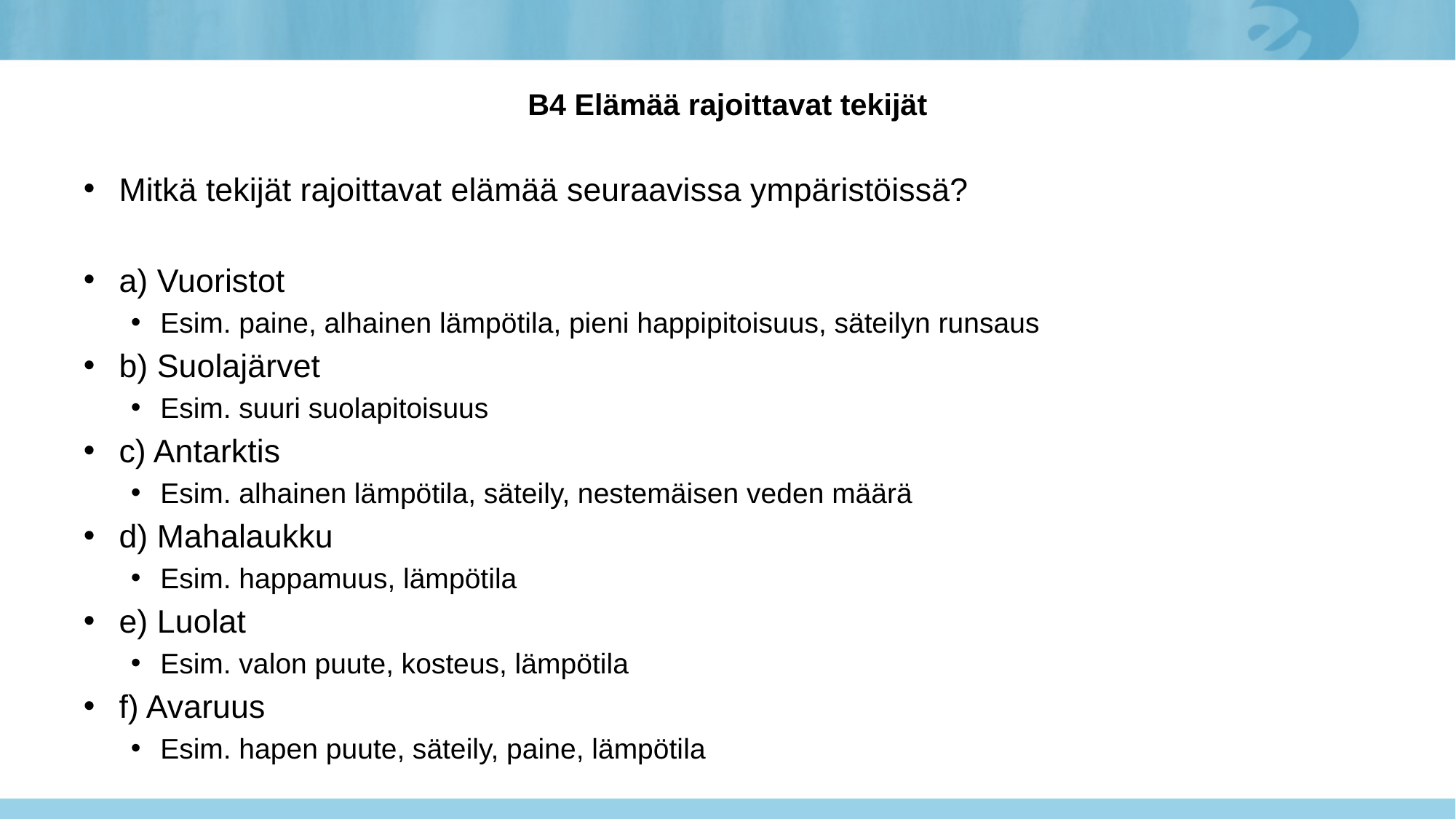

# B4 Elämää rajoittavat tekijät
Mitkä tekijät rajoittavat elämää seuraavissa ympäristöissä?

a) Vuoristot
Esim. paine, alhainen lämpötila, pieni happipitoisuus, säteilyn runsaus
b) Suolajärvet
Esim. suuri suolapitoisuus
c) Antarktis
Esim. alhainen lämpötila, säteily, nestemäisen veden määrä
d) Mahalaukku
Esim. happamuus, lämpötila
e) Luolat
Esim. valon puute, kosteus, lämpötila
f) Avaruus
Esim. hapen puute, säteily, paine, lämpötila